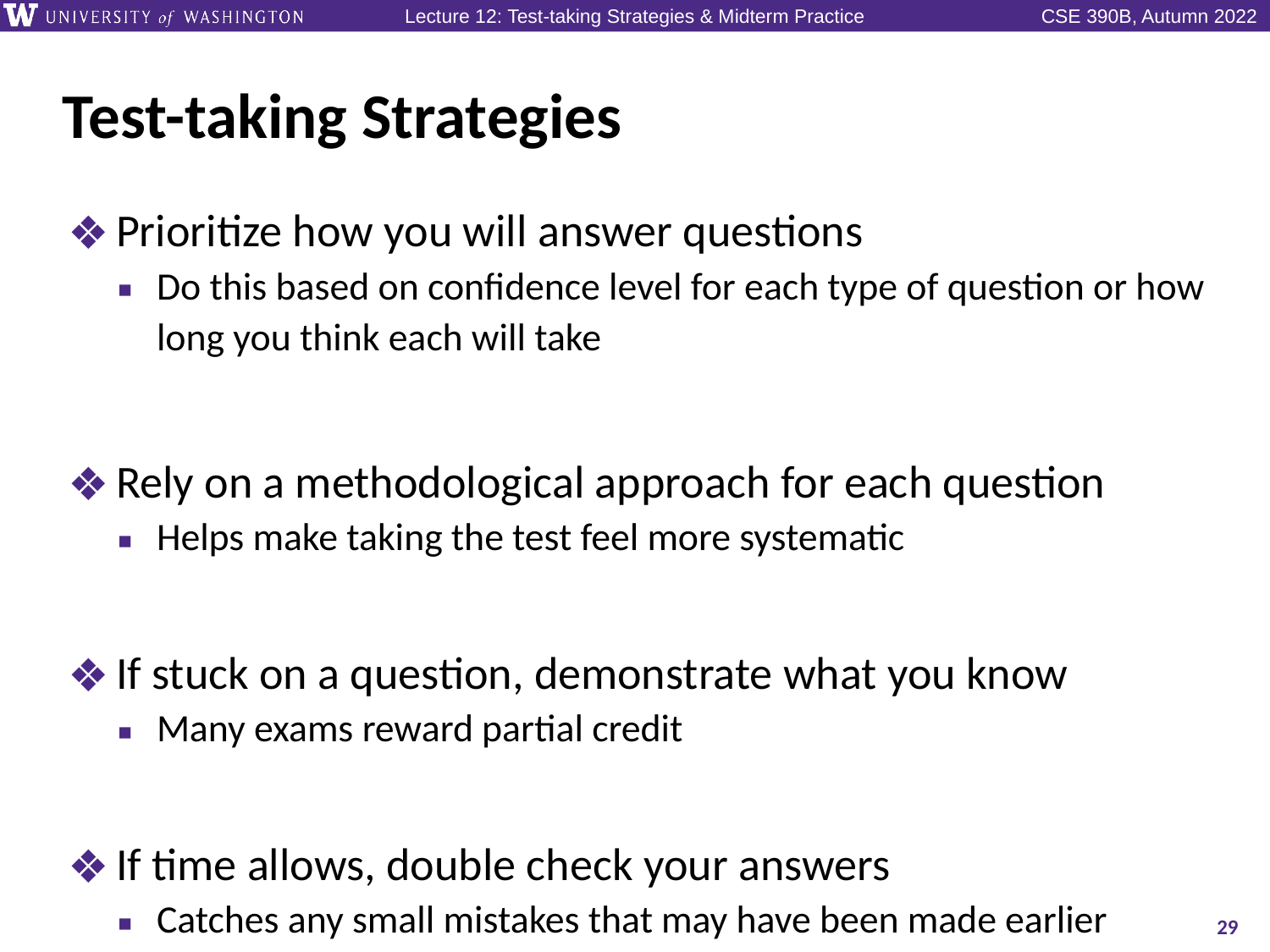

# Test-taking Strategies
Prioritize how you will answer questions
Do this based on confidence level for each type of question or how long you think each will take

Rely on a methodological approach for each question
Helps make taking the test feel more systematic

If stuck on a question, demonstrate what you know
Many exams reward partial credit

If time allows, double check your answers
Catches any small mistakes that may have been made earlier

29